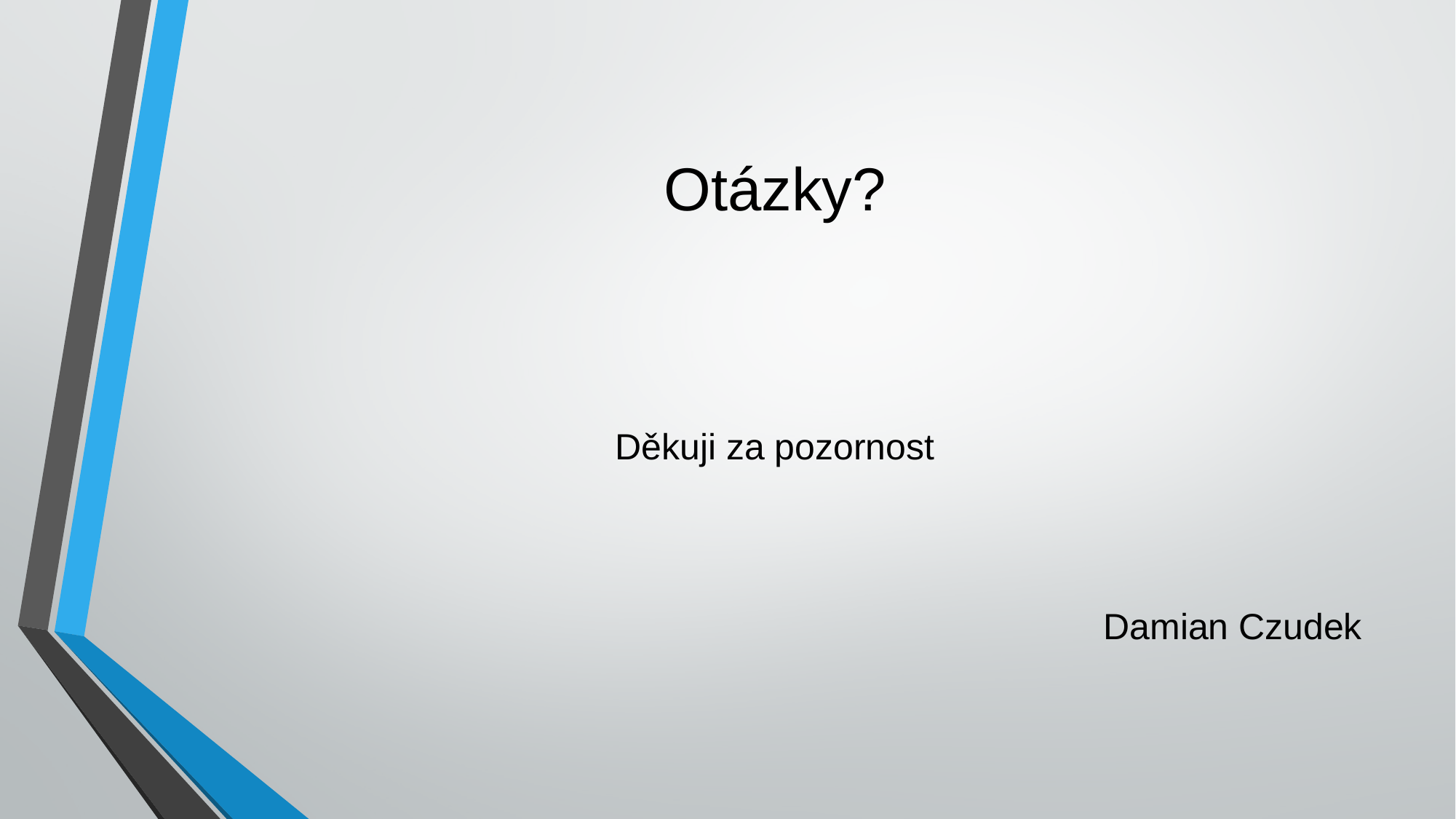

# Otázky?

Děkuji za pozornost

Damian Czudek